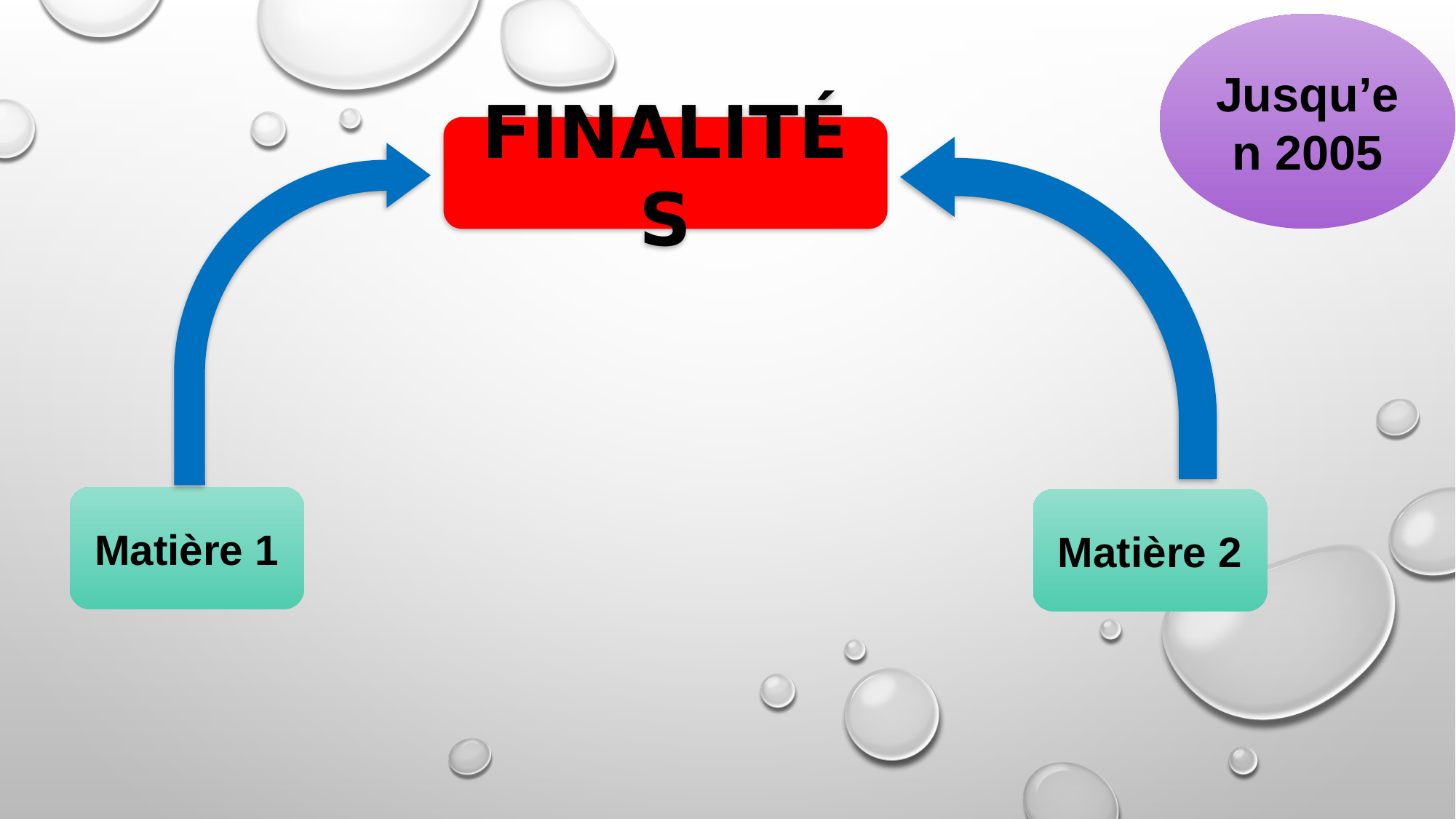

Jusqu’en 2005
Finalités

Matière 1
Matière 2